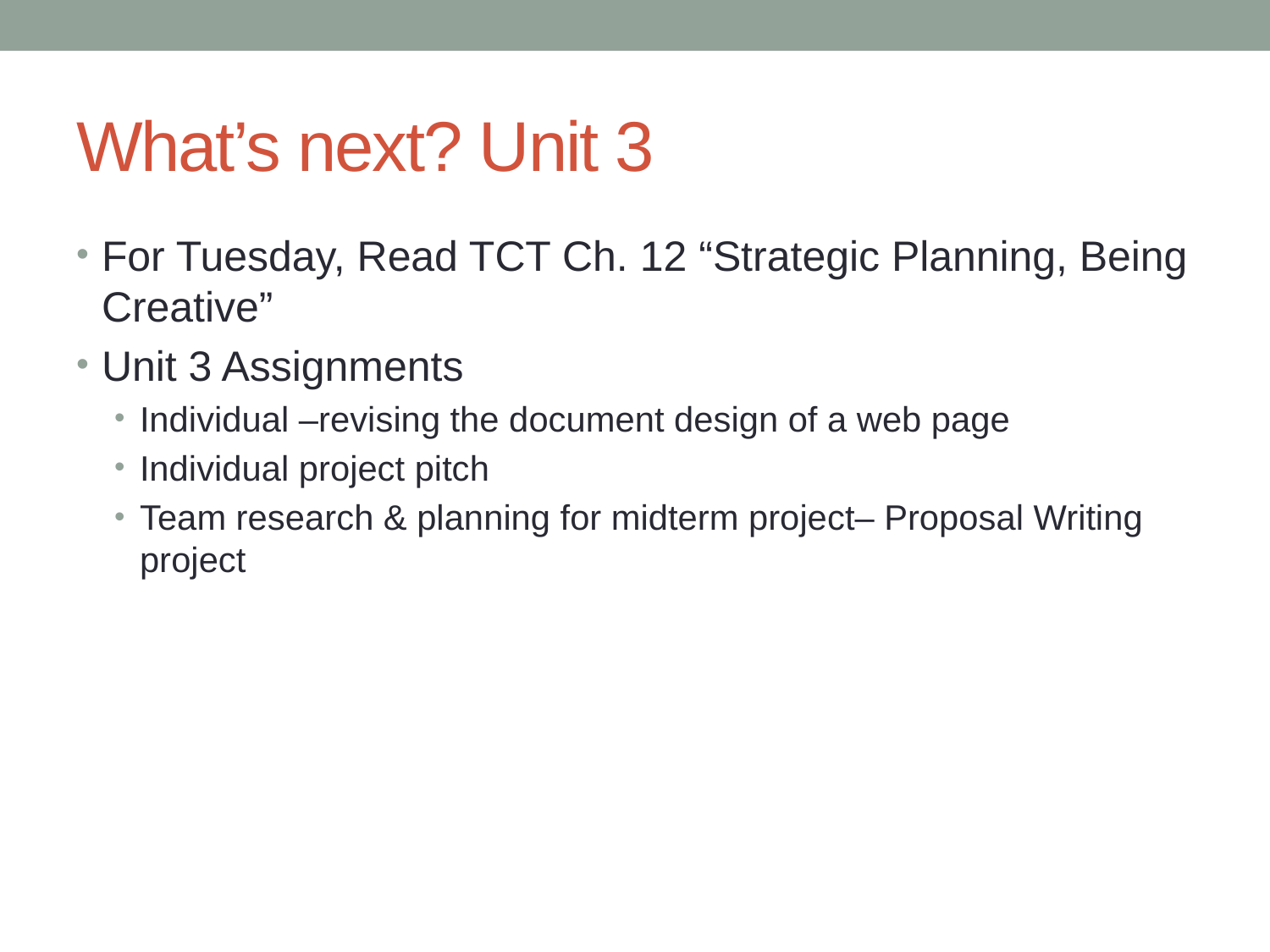

# What’s next? Unit 3
For Tuesday, Read TCT Ch. 12 “Strategic Planning, Being Creative”
Unit 3 Assignments
Individual –revising the document design of a web page
Individual project pitch
Team research & planning for midterm project– Proposal Writing project